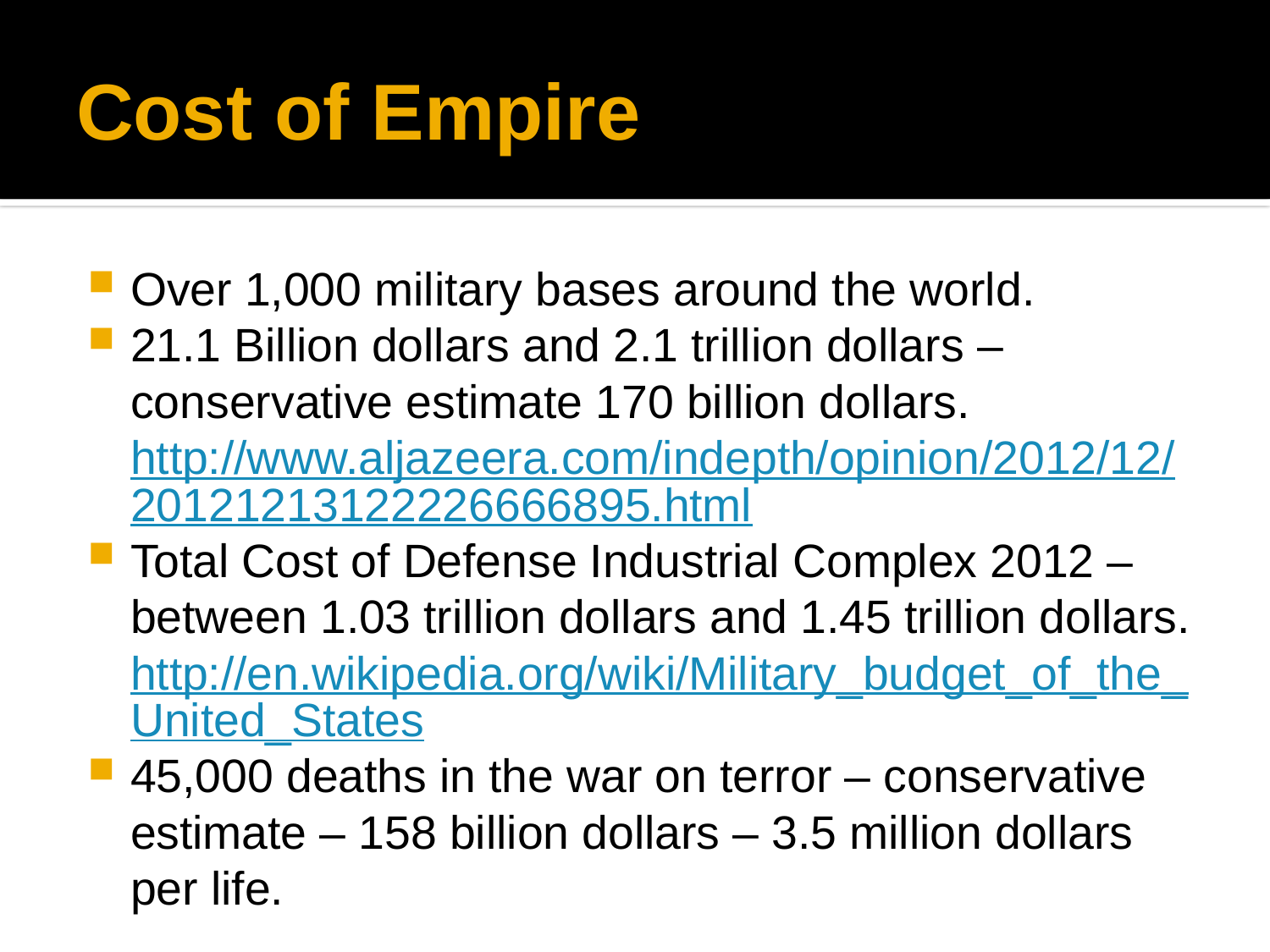

# Cost of Empire
Over 1,000 military bases around the world.
21.1 Billion dollars and 2.1 trillion dollars – conservative estimate 170 billion dollars. http://www.aljazeera.com/indepth/opinion/2012/12/20121213122226666895.html
Total Cost of Defense Industrial Complex 2012 – between 1.03 trillion dollars and 1.45 trillion dollars. http://en.wikipedia.org/wiki/Military_budget_of_the_United_States
45,000 deaths in the war on terror – conservative estimate – 158 billion dollars – 3.5 million dollars per life.